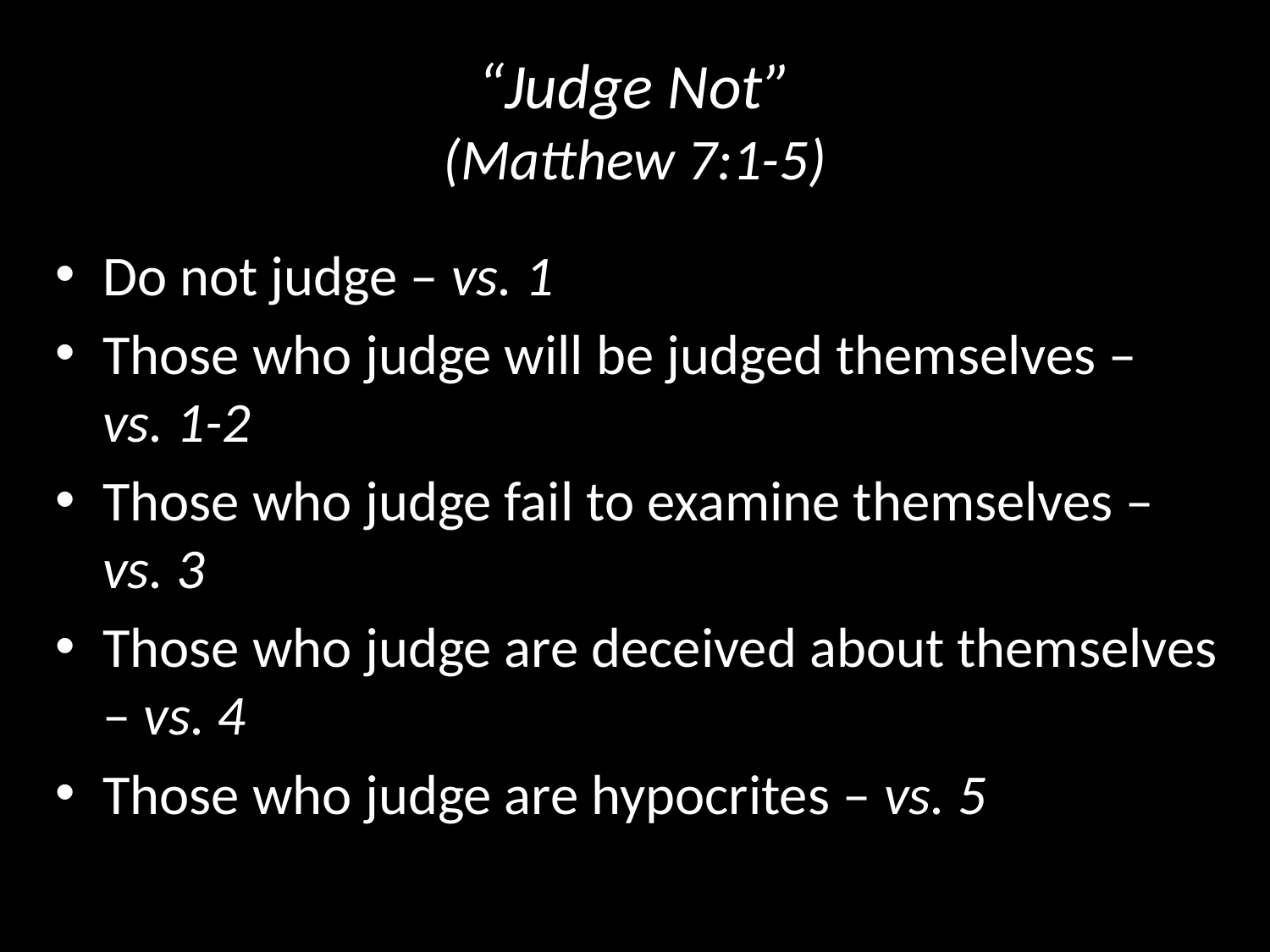

# “Judge Not” (Matthew 7:1-5)
Do not judge – vs. 1
Those who judge will be judged themselves –        vs. 1-2
Those who judge fail to examine themselves –    vs. 3
Those who judge are deceived about themselves – vs. 4
Those who judge are hypocrites – vs. 5